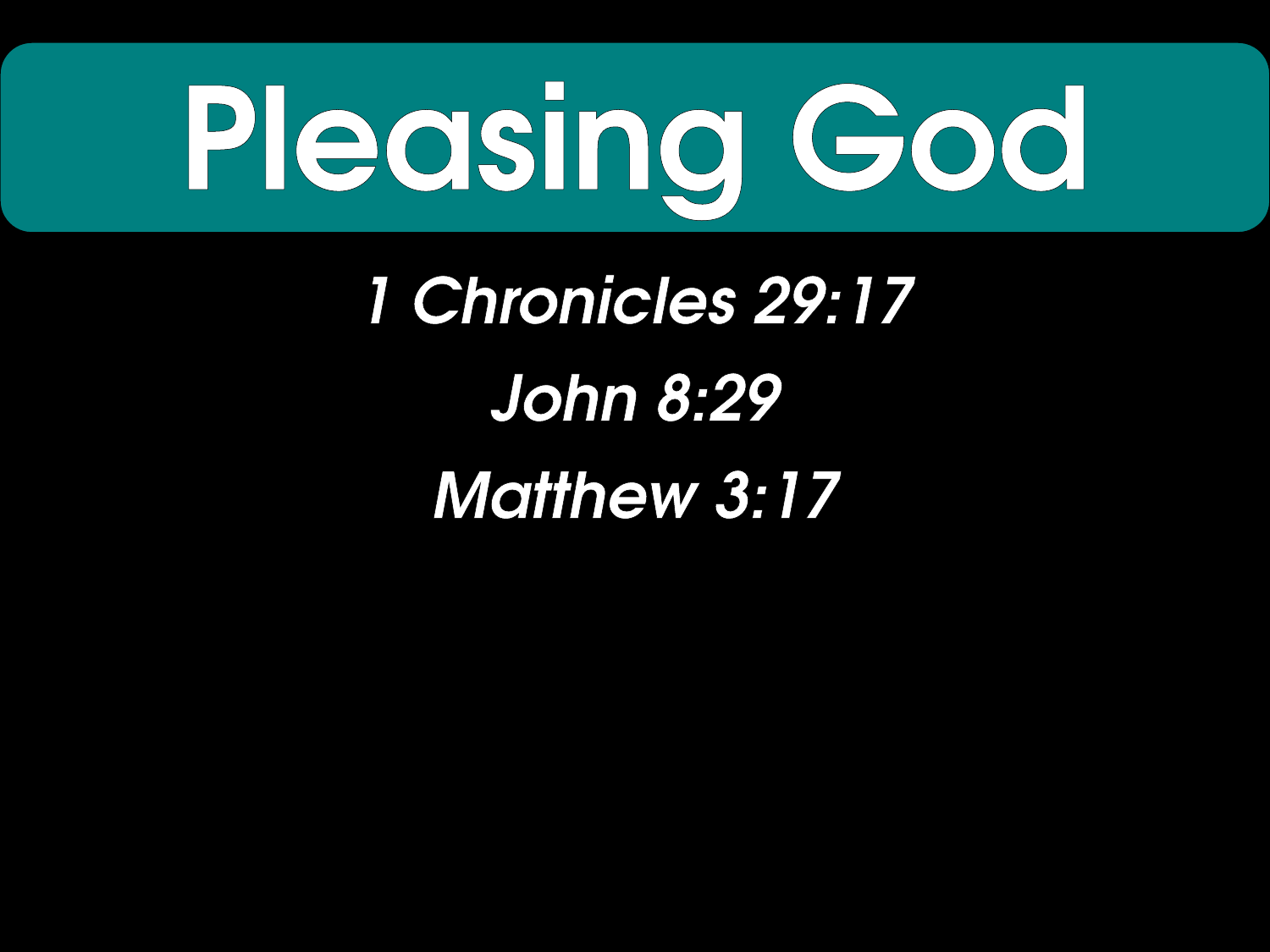

Pleasing God
1 Chronicles 29:17
John 8:29
Matthew 3:17